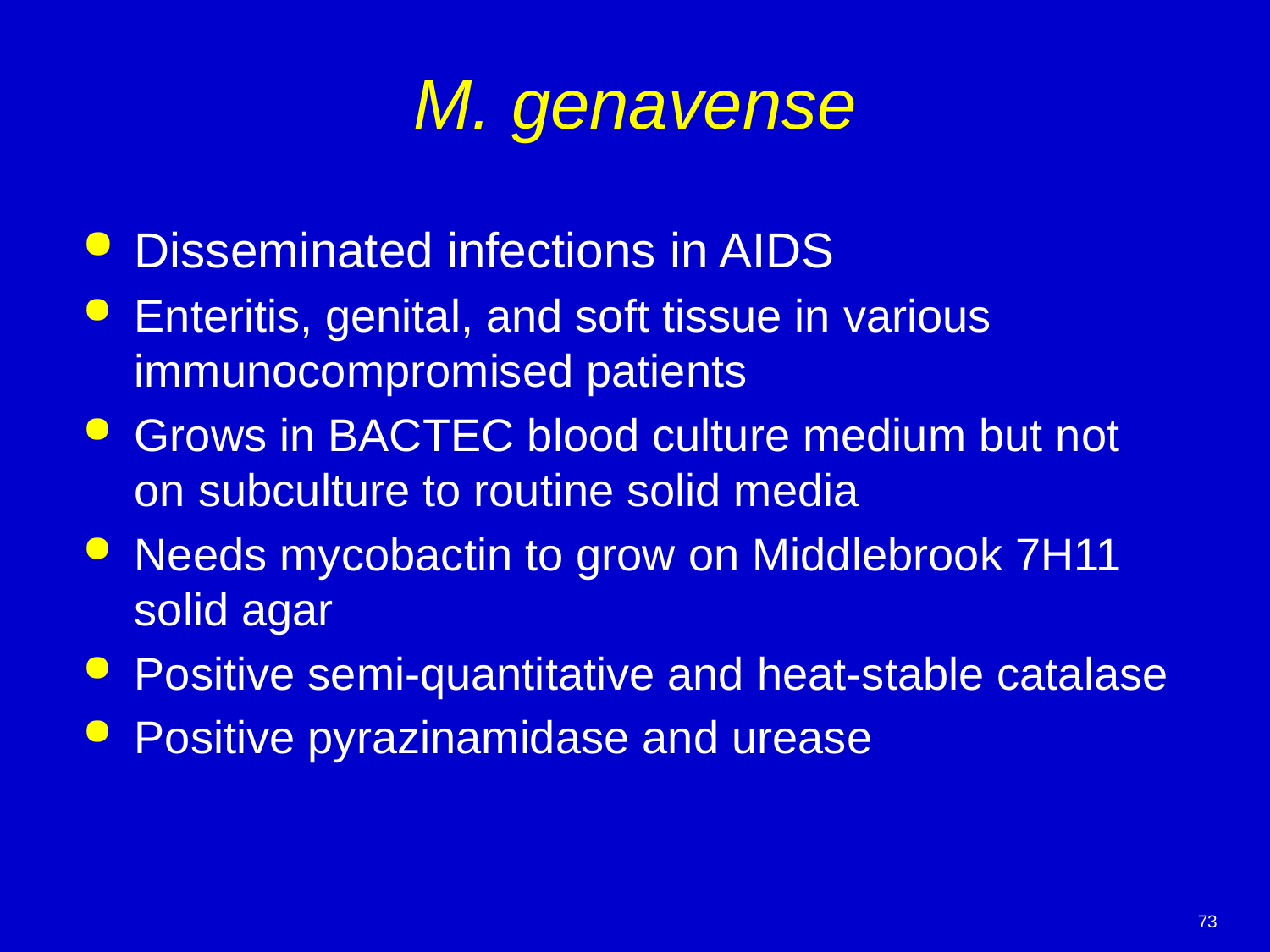

# M. genavense
Disseminated infections in AIDS
Enteritis, genital, and soft tissue in various immunocompromised patients
Grows in BACTEC blood culture medium but not on subculture to routine solid media
Needs mycobactin to grow on Middlebrook 7H11 solid agar
Positive semi-quantitative and heat-stable catalase
Positive pyrazinamidase and urease